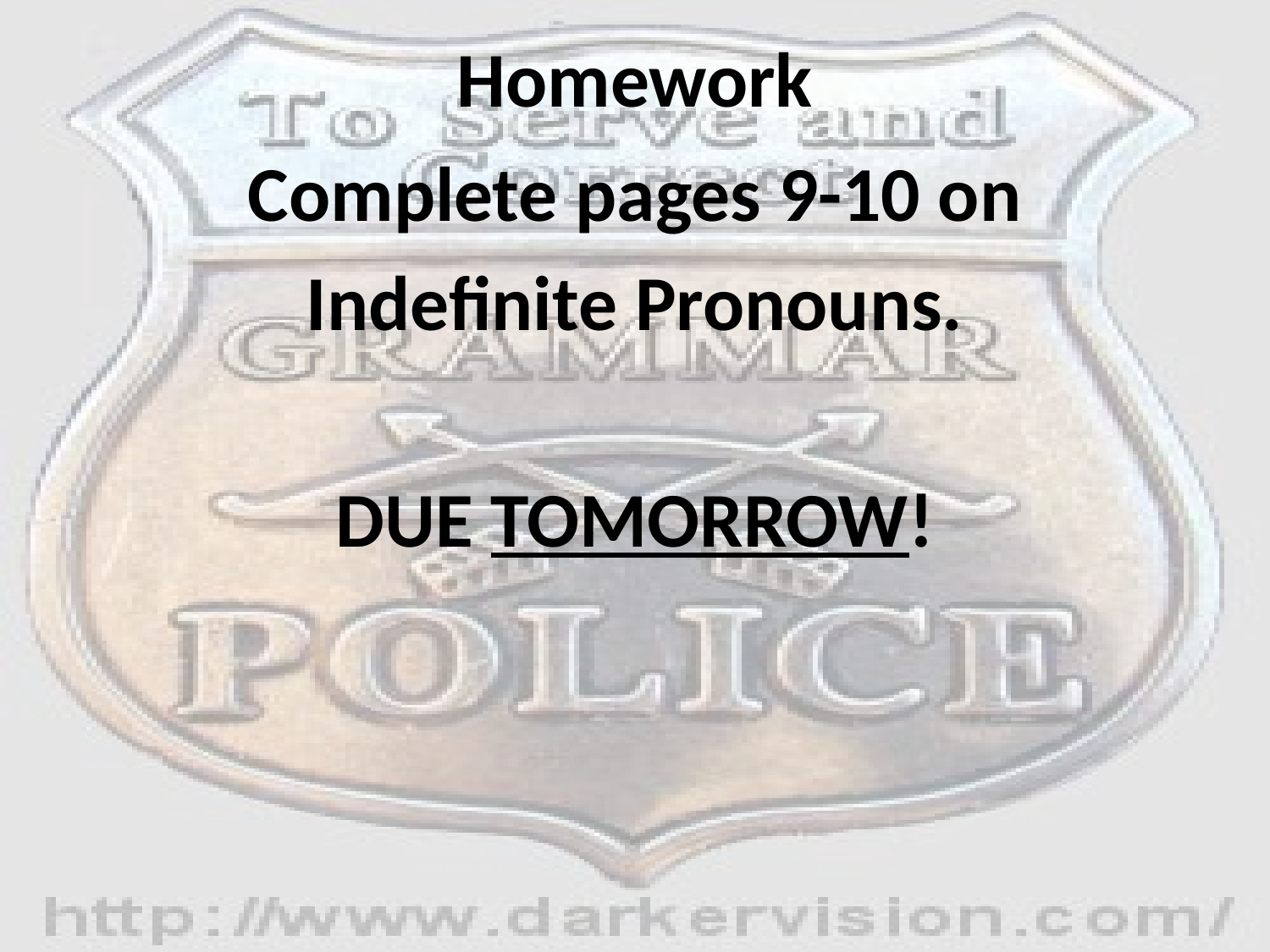

# Homework
Complete pages 9-10 on
Indefinite Pronouns.

DUE TOMORROW!